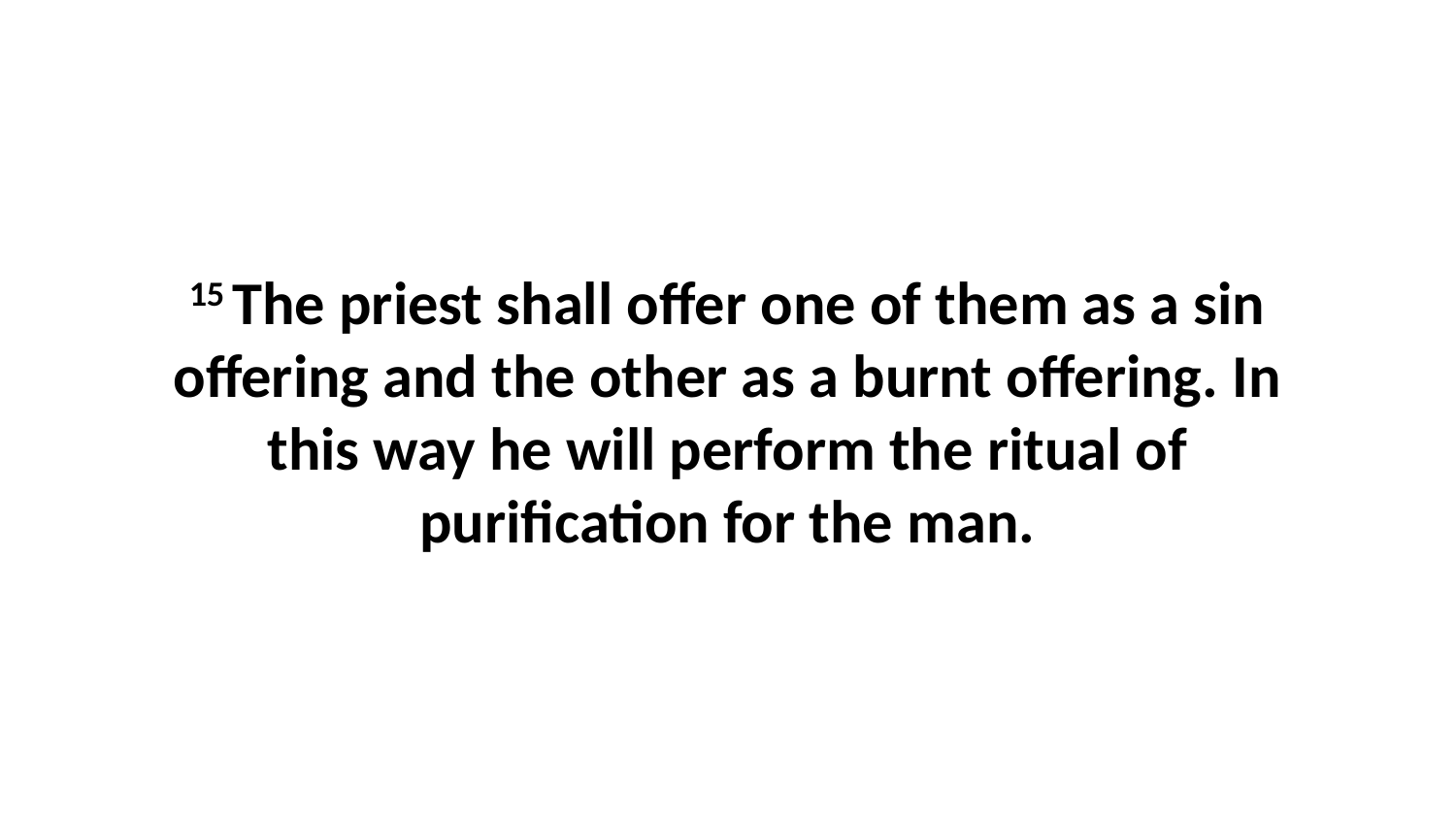

15 The priest shall offer one of them as a sin offering and the other as a burnt offering. In this way he will perform the ritual of purification for the man.